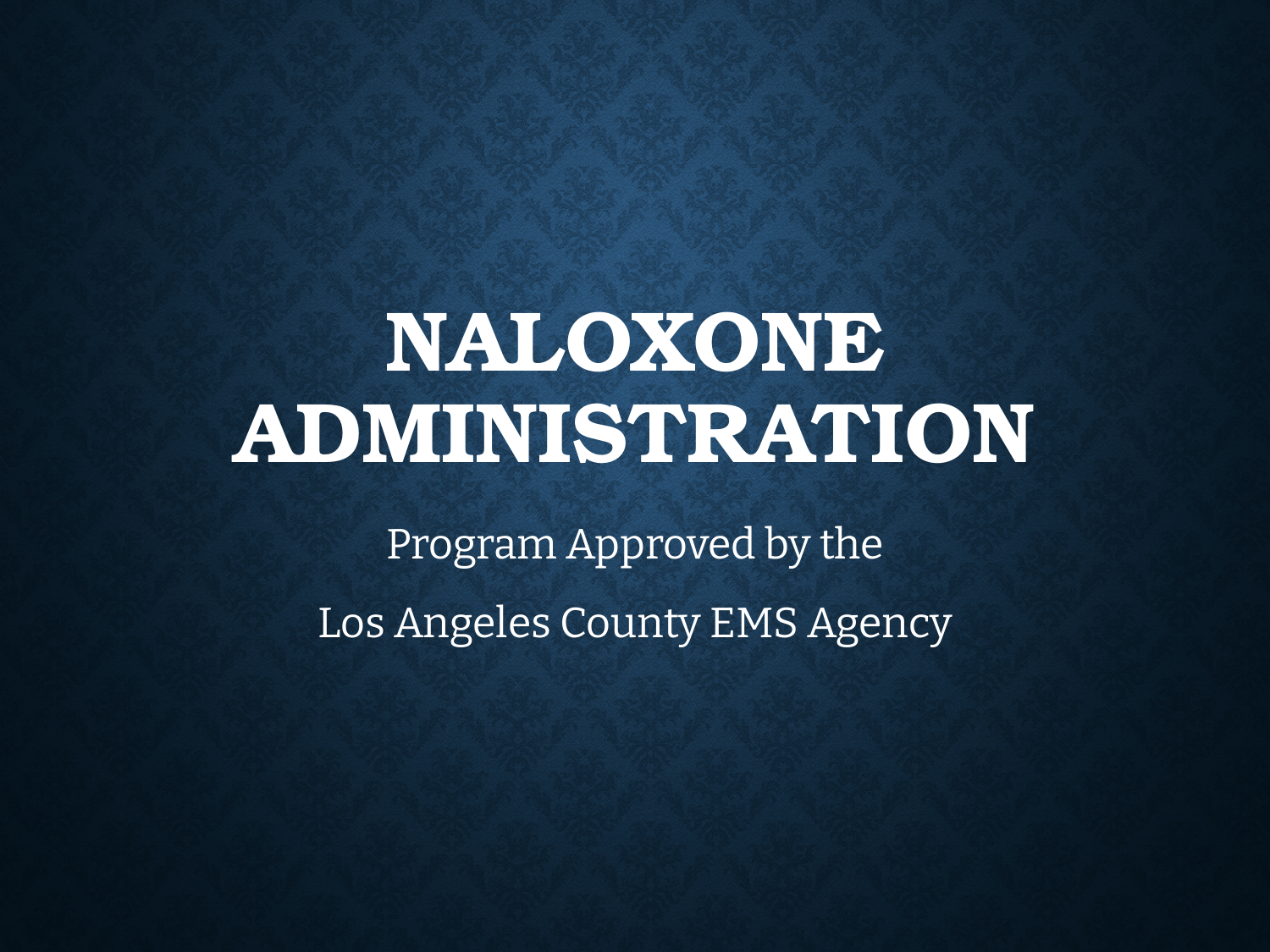

# NALOXONE Administration
Program Approved by the
Los Angeles County EMS Agency